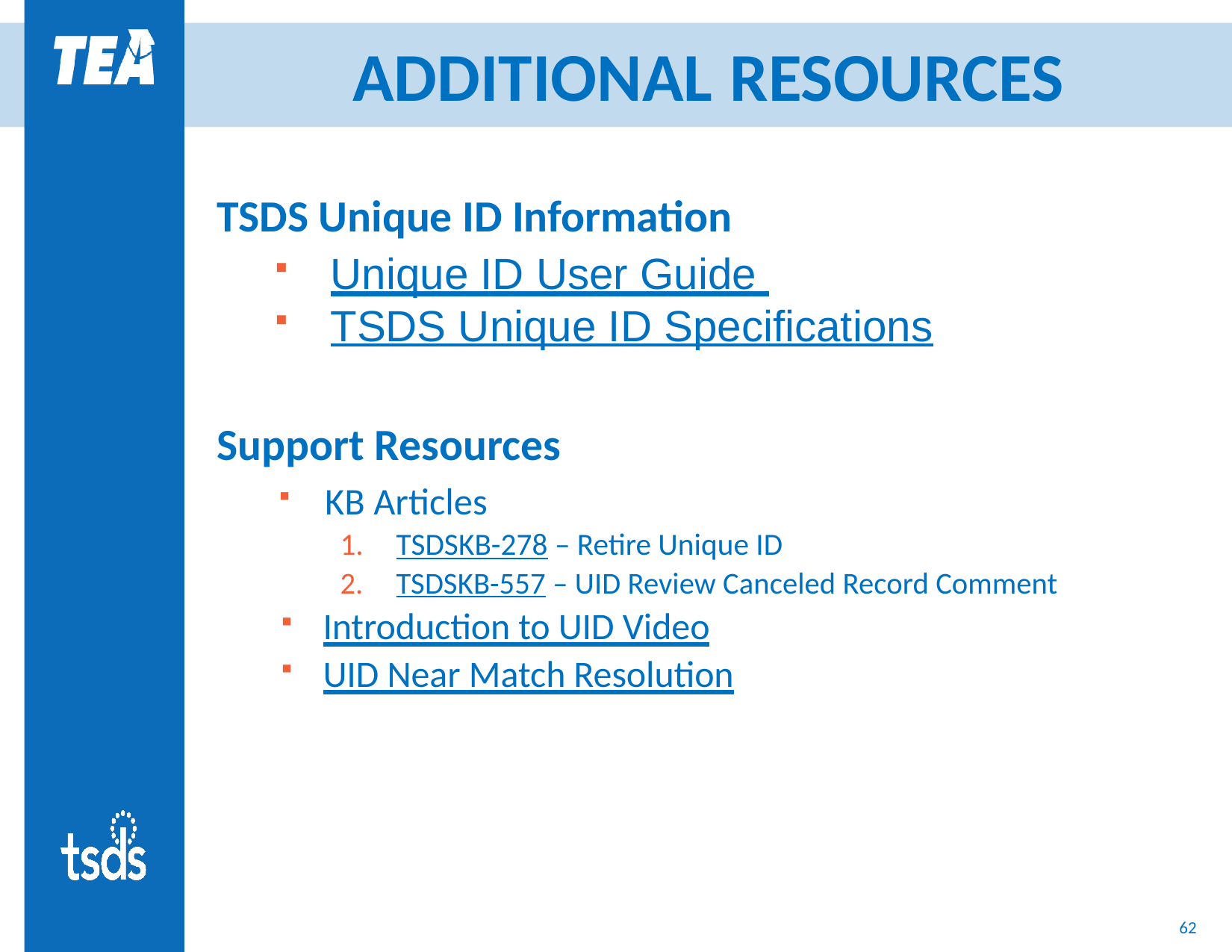

# ADDITIONAL RESOURCES
TSDS Unique ID Information
Unique ID User Guide
TSDS Unique ID Specifications

Support Resources
KB Articles
TSDSKB-278 – Retire Unique ID
TSDSKB-557 – UID Review Canceled Record Comment
Introduction to UID Video
UID Near Match Resolution

62